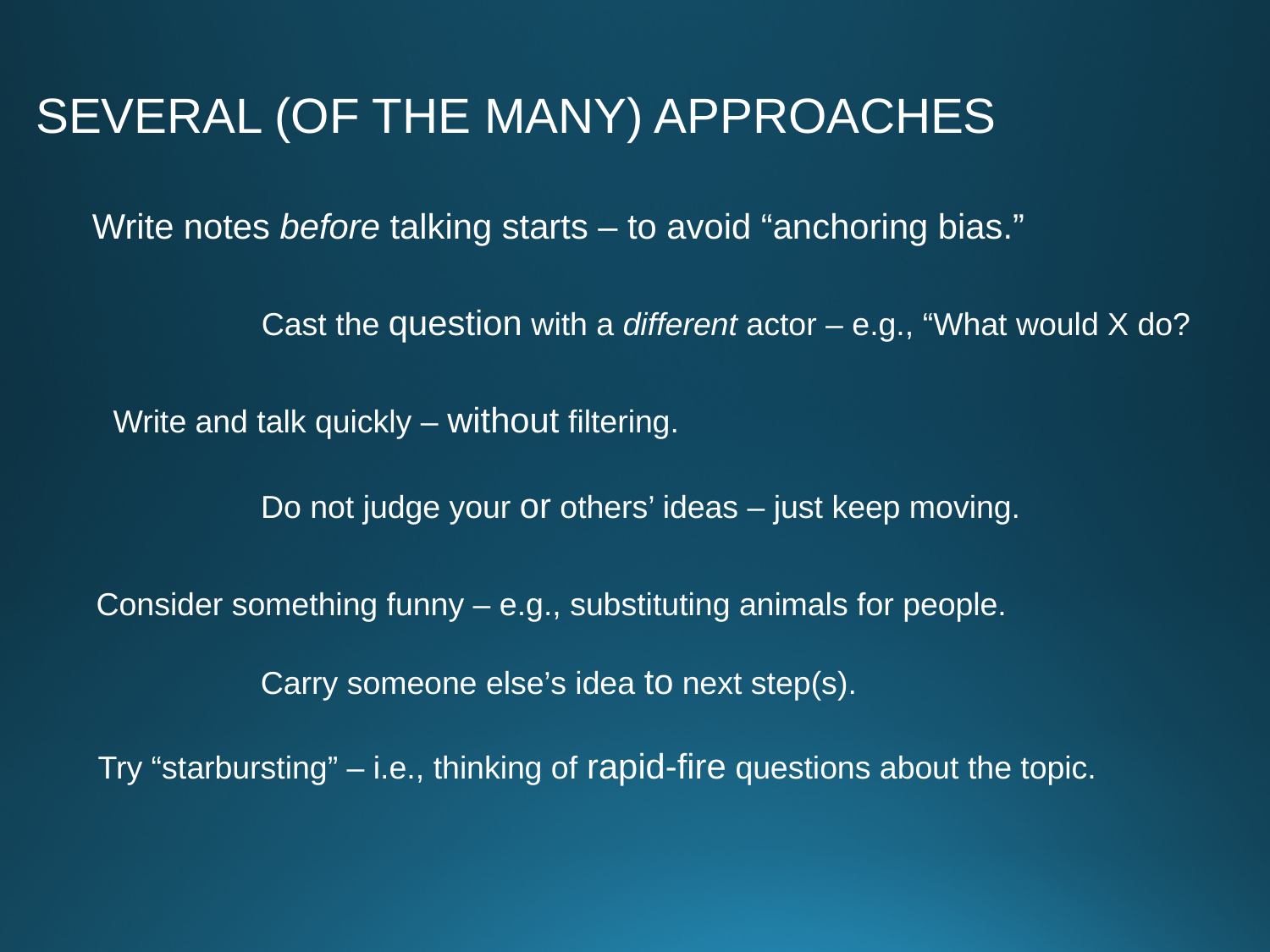

SEVERAL (OF THE MANY) APPROACHES
Write notes before talking starts – to avoid “anchoring bias.”
Cast the question with a different actor – e.g., “What would X do?
Write and talk quickly – without filtering.
Do not judge your or others’ ideas – just keep moving.
Consider something funny – e.g., substituting animals for people.
Carry someone else’s idea to next step(s).
Try “starbursting” – i.e., thinking of rapid-fire questions about the topic.